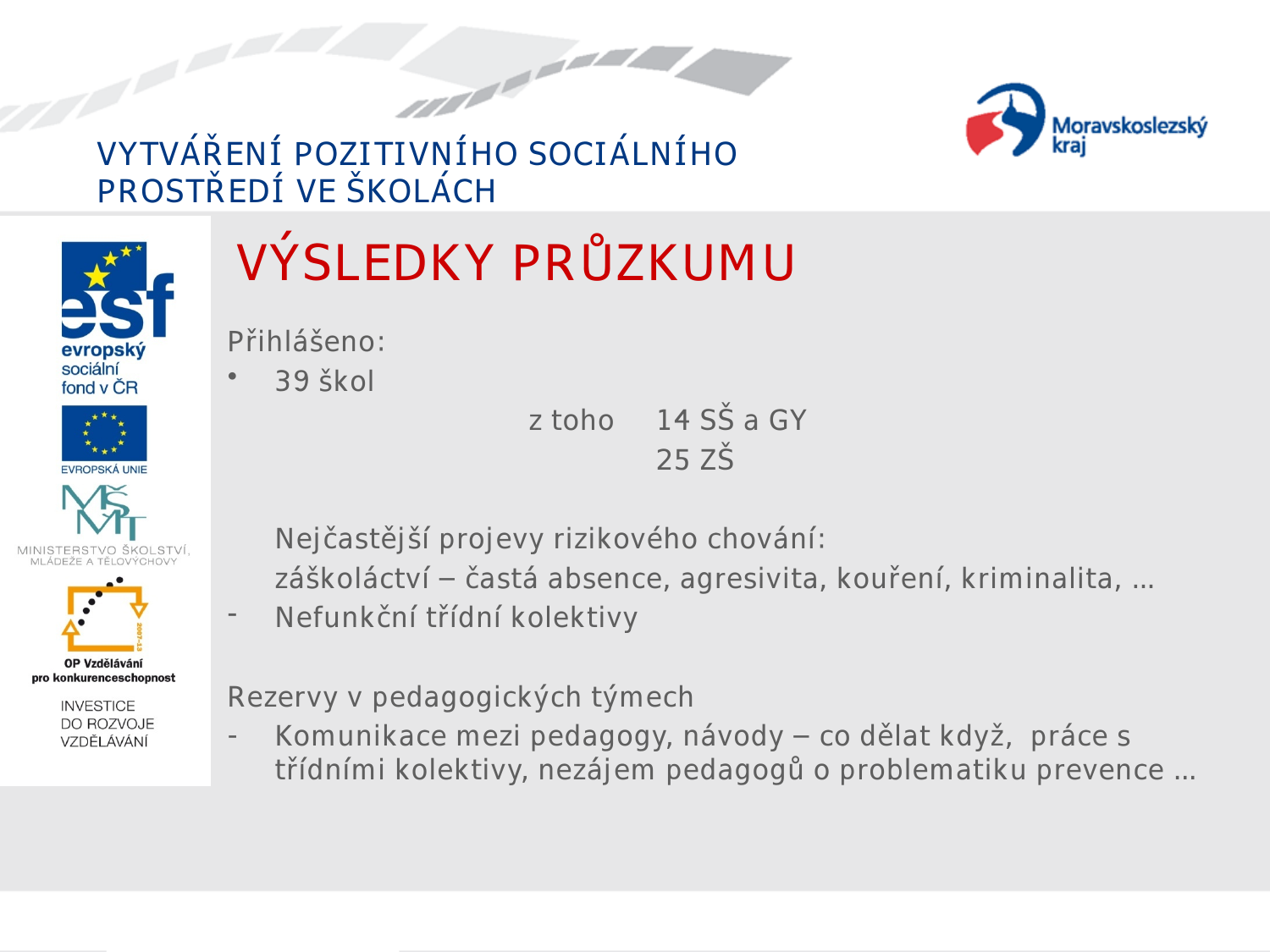

# VÝSLEDKY PRŮZKUMU
Přihlášeno:
39 škol
			z toho  	14 SŠ a GY
           			25 ZŠ

	Nejčastější projevy rizikového chování:
	záškoláctví – častá absence, agresivita, kouření, kriminalita, …
Nefunkční třídní kolektivy

Rezervy v pedagogických týmech
- 	Komunikace mezi pedagogy, návody – co dělat když,  práce s třídními kolektivy, nezájem pedagogů o problematiku prevence …